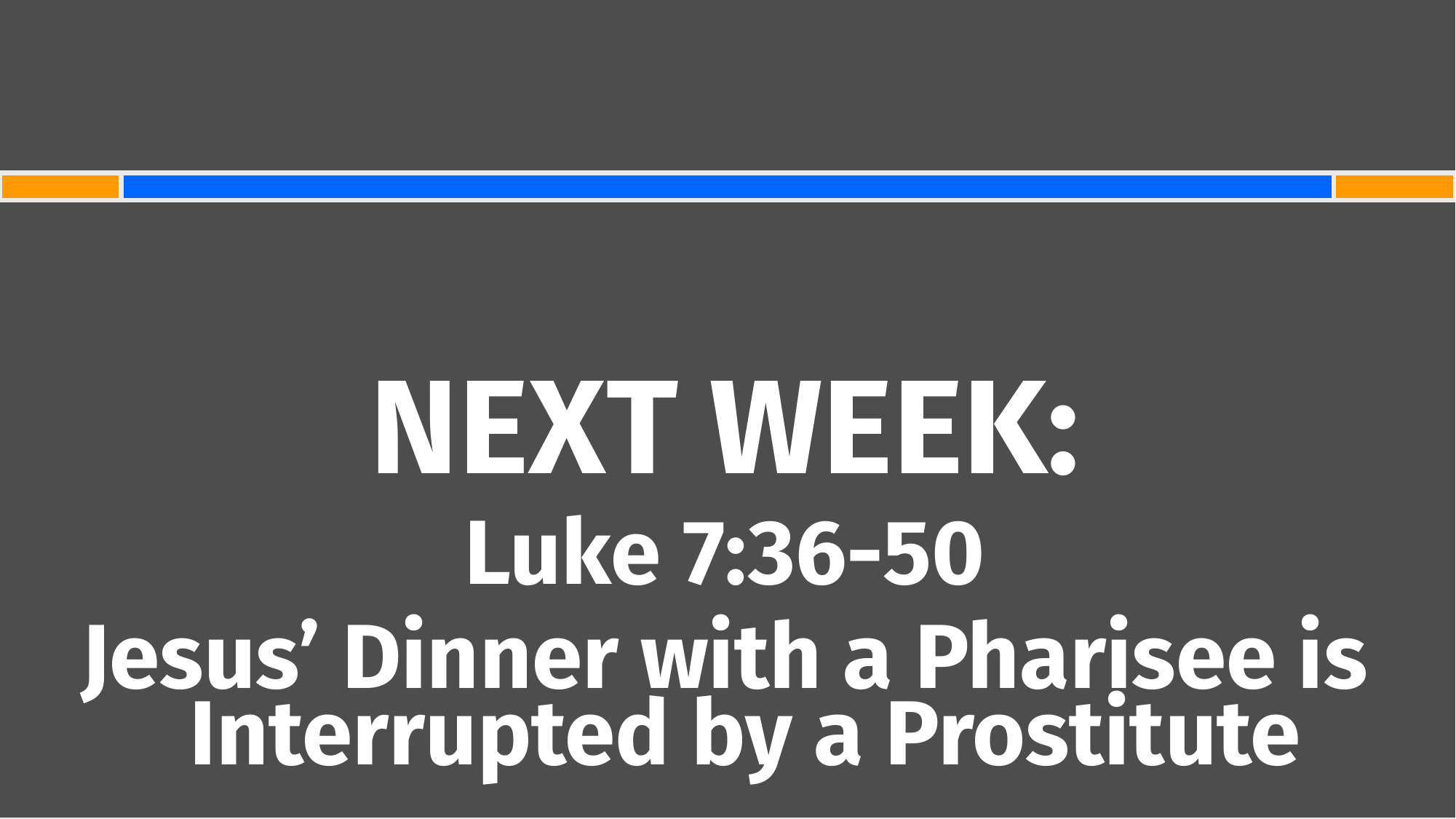

#

NEXT WEEK:
Luke 7:36-50
Jesus’ Dinner with a Pharisee is Interrupted by a Prostitute